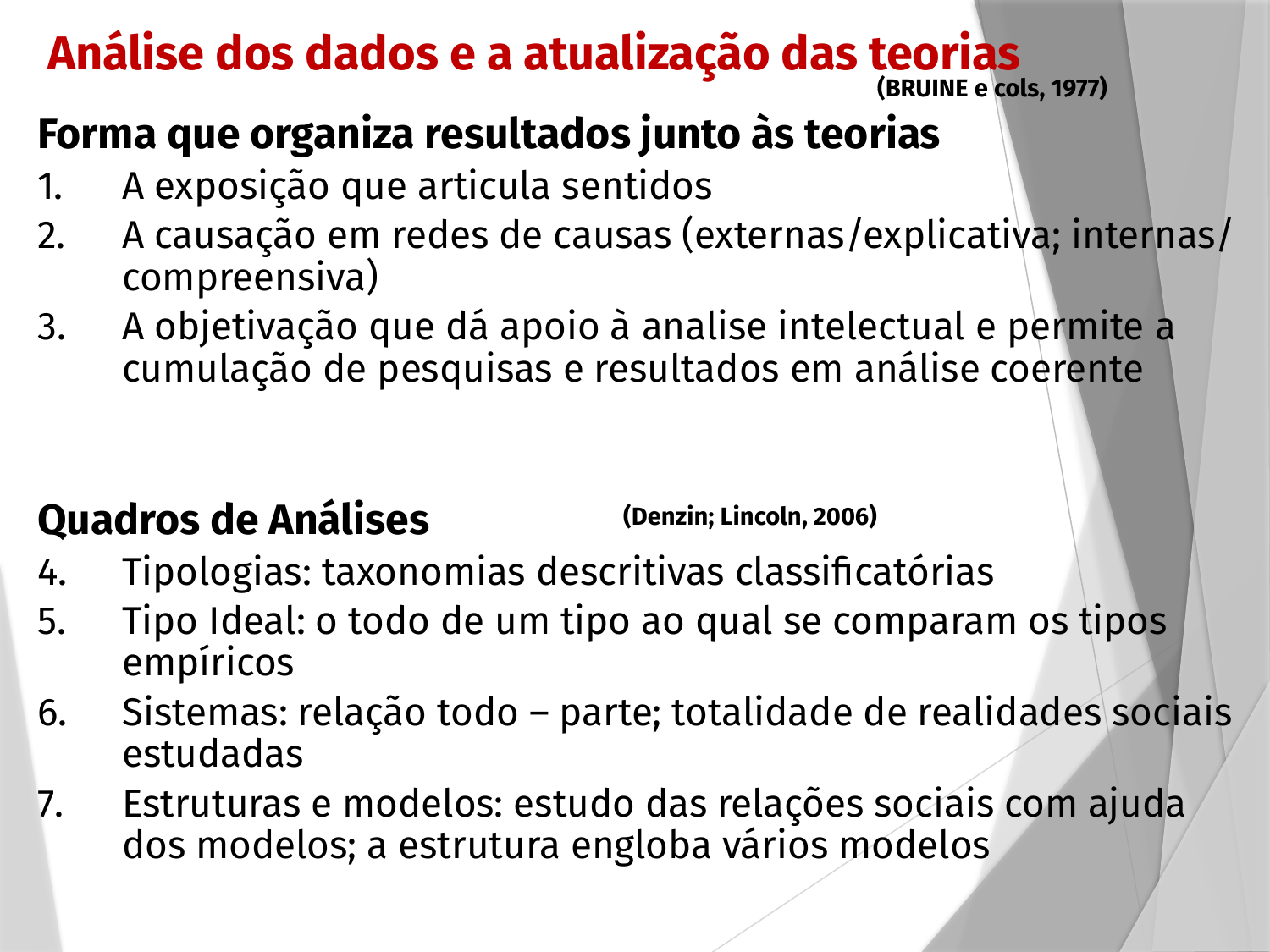

Análise dos dados e a atualização das teorias
(BRUINE e cols, 1977)
Forma que organiza resultados junto às teorias
A exposição que articula sentidos
A causação em redes de causas (externas/explicativa; internas/ compreensiva)
A objetivação que dá apoio à analise intelectual e permite a cumulação de pesquisas e resultados em análise coerente

Quadros de Análises
Tipologias: taxonomias descritivas classificatórias
Tipo Ideal: o todo de um tipo ao qual se comparam os tipos empíricos
Sistemas: relação todo – parte; totalidade de realidades sociais estudadas
Estruturas e modelos: estudo das relações sociais com ajuda dos modelos; a estrutura engloba vários modelos
 (Denzin; Lincoln, 2006)